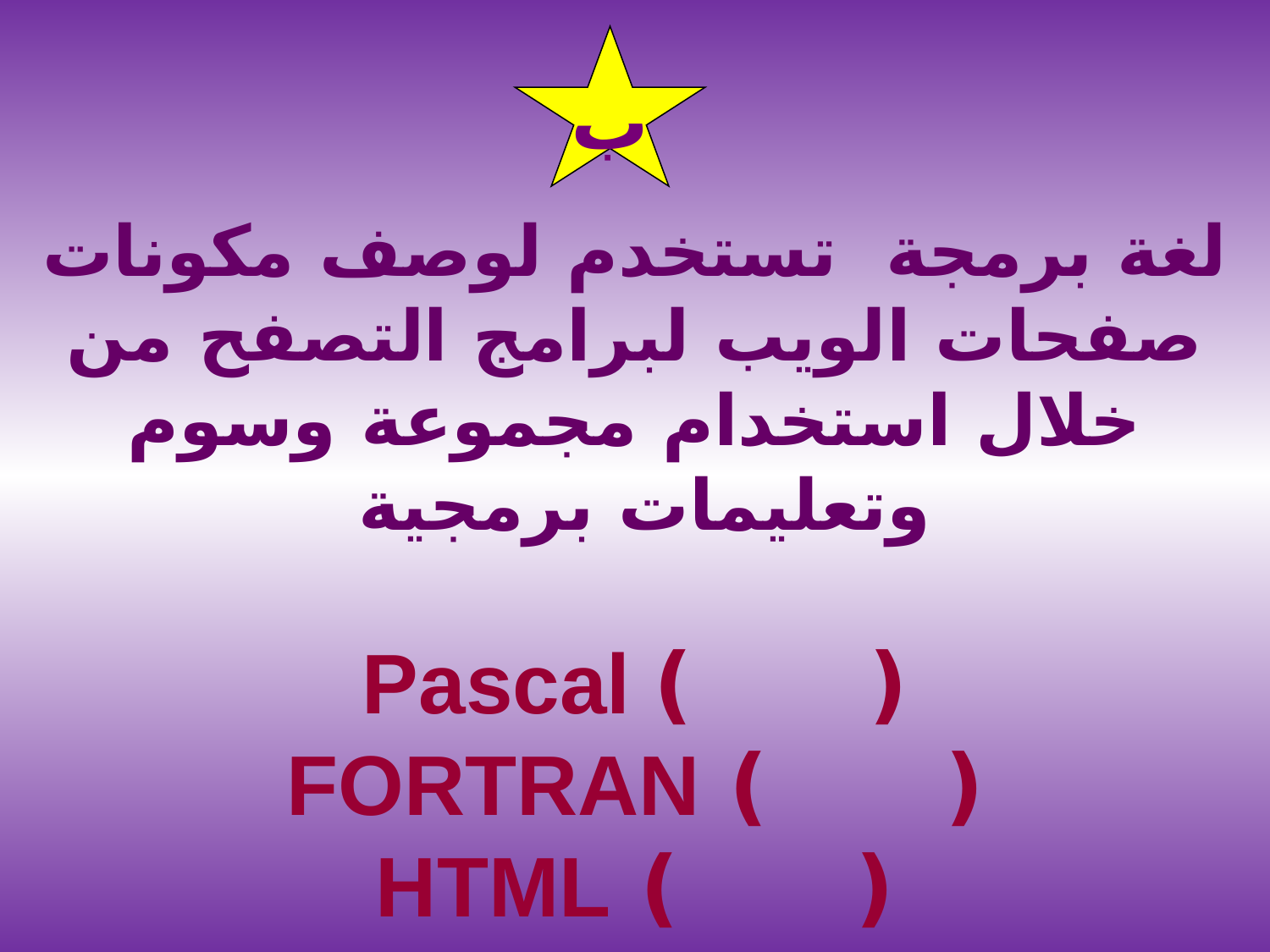

ب
لغة برمجة  تستخدم لوصف مكونات صفحات الويب لبرامج التصفح من خلال استخدام مجموعة وسوم وتعليمات برمجية

(      ) Pascal
(      ) FORTRAN
(      ) HTML